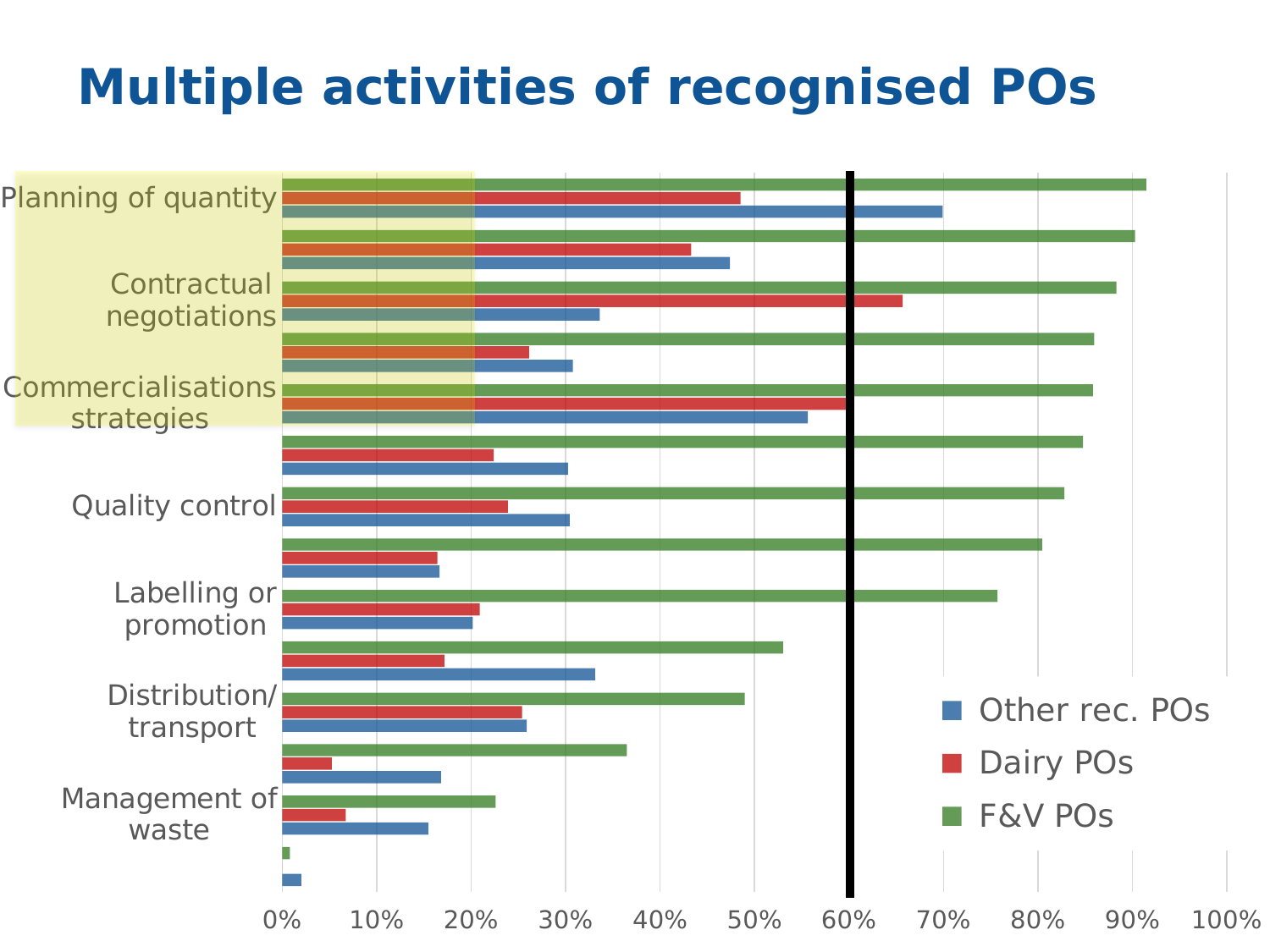

# Multiple activities of recognised POs

### Chart

| Category |  F&V POs |  Dairy POs |  Other rec. POs |
|---|---|---|---|
| Planning of quantity | 0.9146981627296588 | 0.48507462686567165 | 0.6991596638655462 |
| Planning of quality | 0.9028871391076115 | 0.43283582089552236 | 0.47394957983193275 |
| Contractual negotiations | 0.8832020997375328 | 0.6567164179104478 | 0.33613445378151263 |
| Organisation of quality control | 0.8595800524934383 | 0.26119402985074625 | 0.30756302521008405 |
| Commercialisations strategies | 0.8582677165354331 | 0.6044776119402985 | 0.5563025210084034 |
| Use of equipment or storage | 0.847769028871391 | 0.22388059701492538 | 0.3025210084033613 |
| Quality control | 0.8280839895013123 | 0.23880597014925373 | 0.3042016806722689 |
| Packaging | 0.8044619422572179 | 0.16417910447761194 | 0.16638655462184873 |
| Labelling or promotion | 0.7572178477690289 | 0.208955223880597 | 0.20168067226890757 |
| Processing | 0.5301837270341208 | 0.17164179104477612 | 0.3310924369747899 |
| Distribution/transport | 0.489501312335958 | 0.2537313432835821 | 0.25882352941176473 |
| Procurement of inputs | 0.3648293963254593 | 0.05223880597014925 | 0.16806722689075632 |
| Management of waste | 0.22572178477690288 | 0.06716417910447761 | 0.1546218487394958 |
| Other | 0.007874015748031496 | 0.0 | 0.020168067226890758 |
21